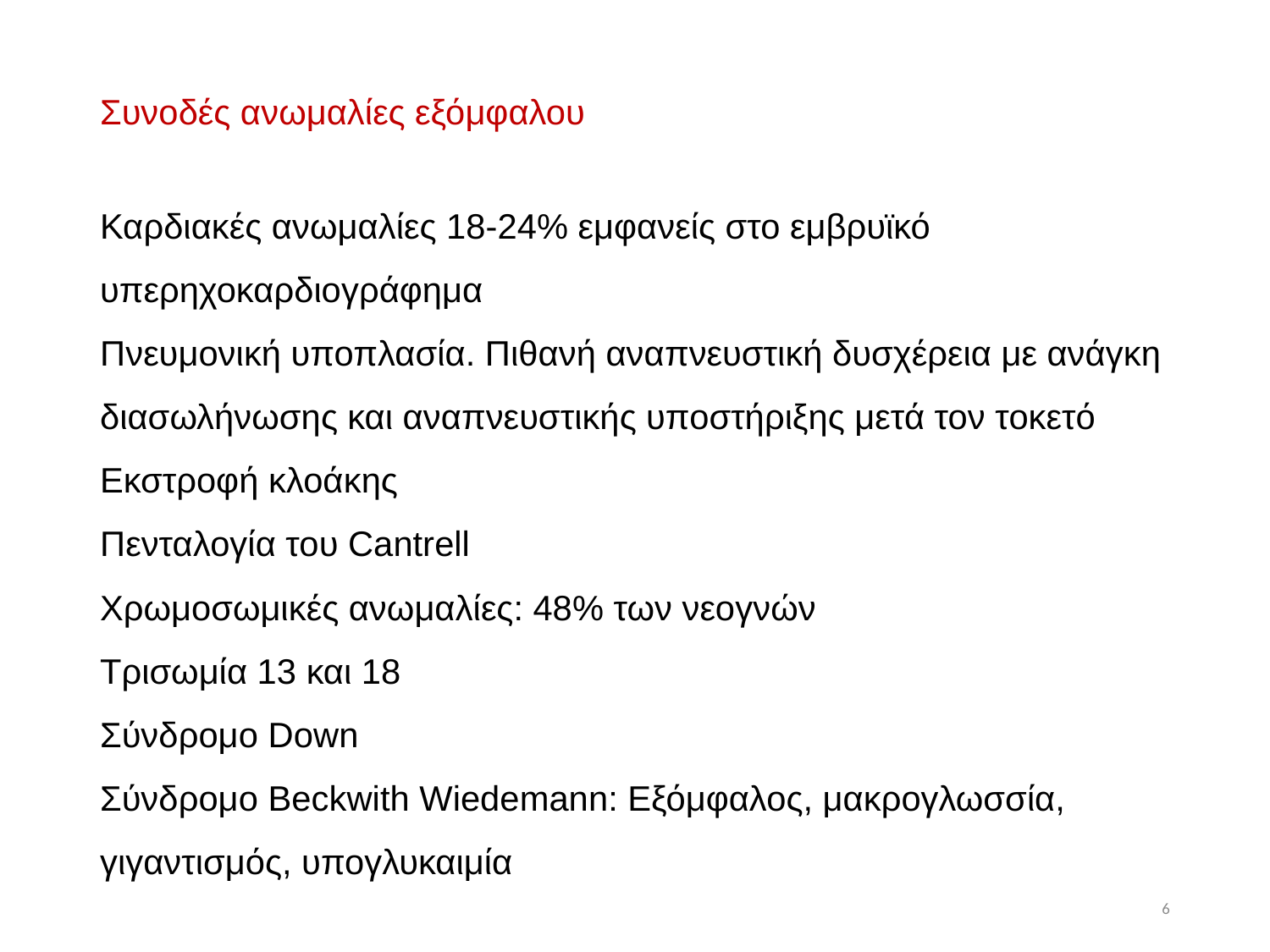

# Συνοδές ανωμαλίες εξόμφαλου
Καρδιακές ανωμαλίες 18-24% εμφανείς στο εμβρυϊκό υπερηχοκαρδιογράφημα
Πνευμονική υποπλασία. Πιθανή αναπνευστική δυσχέρεια με ανάγκη διασωλήνωσης και αναπνευστικής υποστήριξης μετά τον τοκετό
Εκστροφή κλοάκης
Πενταλογία του Cantrell
Χρωμοσωμικές ανωμαλίες: 48% των νεογνών
Τρισωμία 13 και 18
Σύνδρομο Down
Σύνδρομο Beckwith Wiedemann: Εξόμφαλος, μακρογλωσσία, γιγαντισμός, υπογλυκαιμία

6